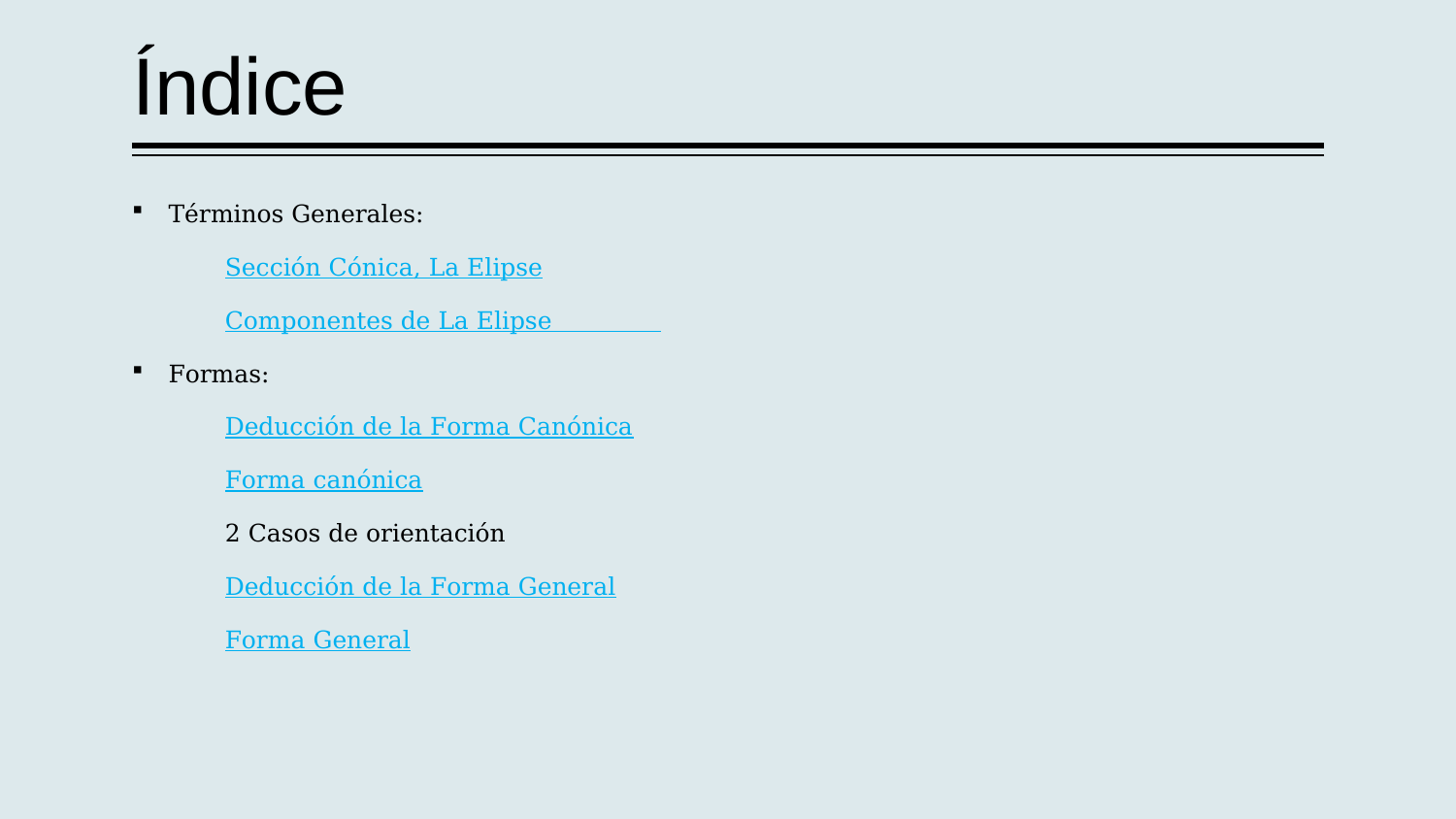

# Índice
Términos Generales:
            Sección Cónica, La Elipse
            Componentes de La Elipse
Formas:
            Deducción de la Forma Canónica
            Forma canónica
            2 Casos de orientación
            Deducción de la Forma General
            Forma General